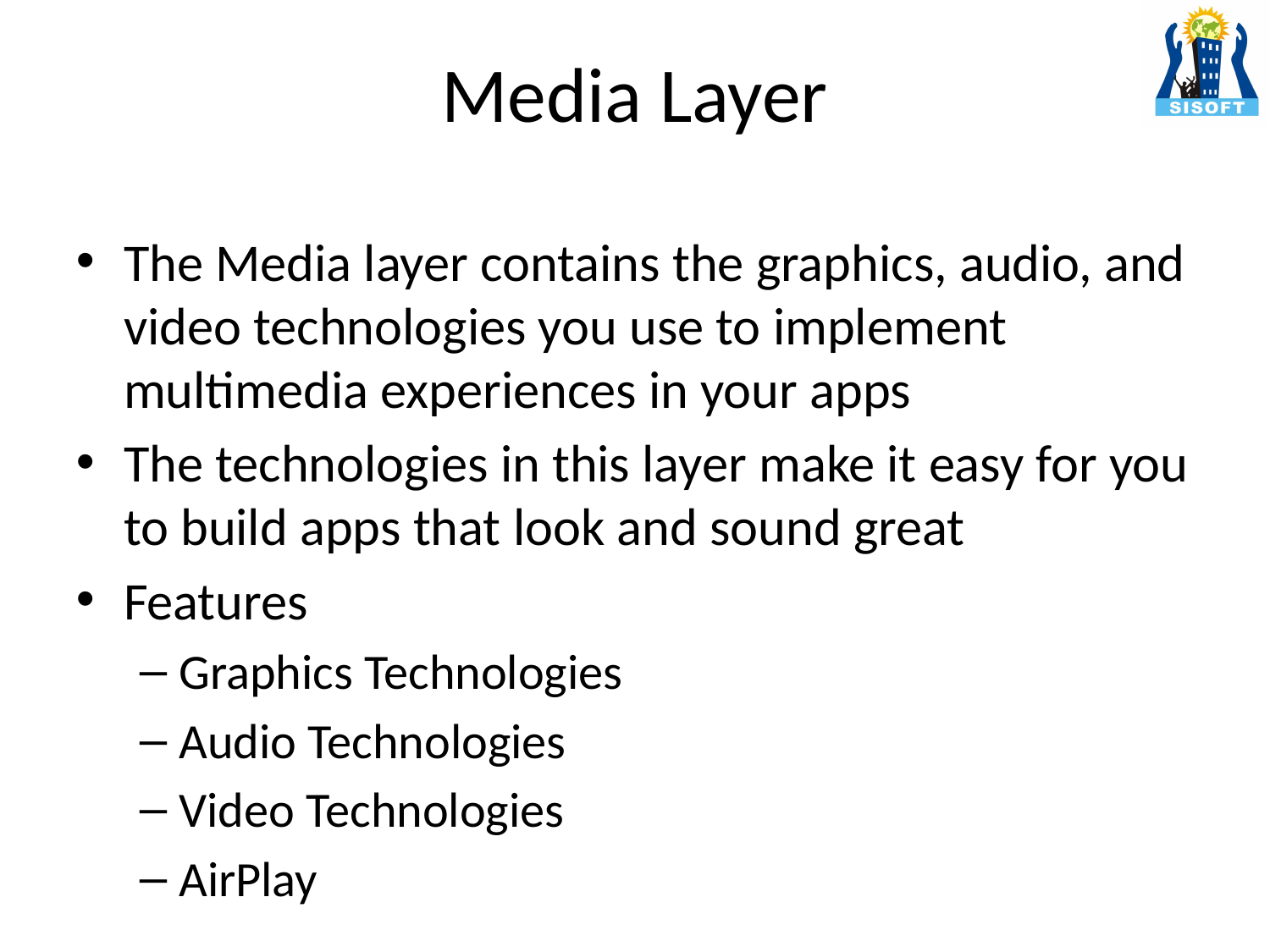

# Media Layer
The Media layer contains the graphics, audio, and video technologies you use to implement multimedia experiences in your apps
The technologies in this layer make it easy for you to build apps that look and sound great
Features
Graphics Technologies
Audio Technologies
Video Technologies
AirPlay